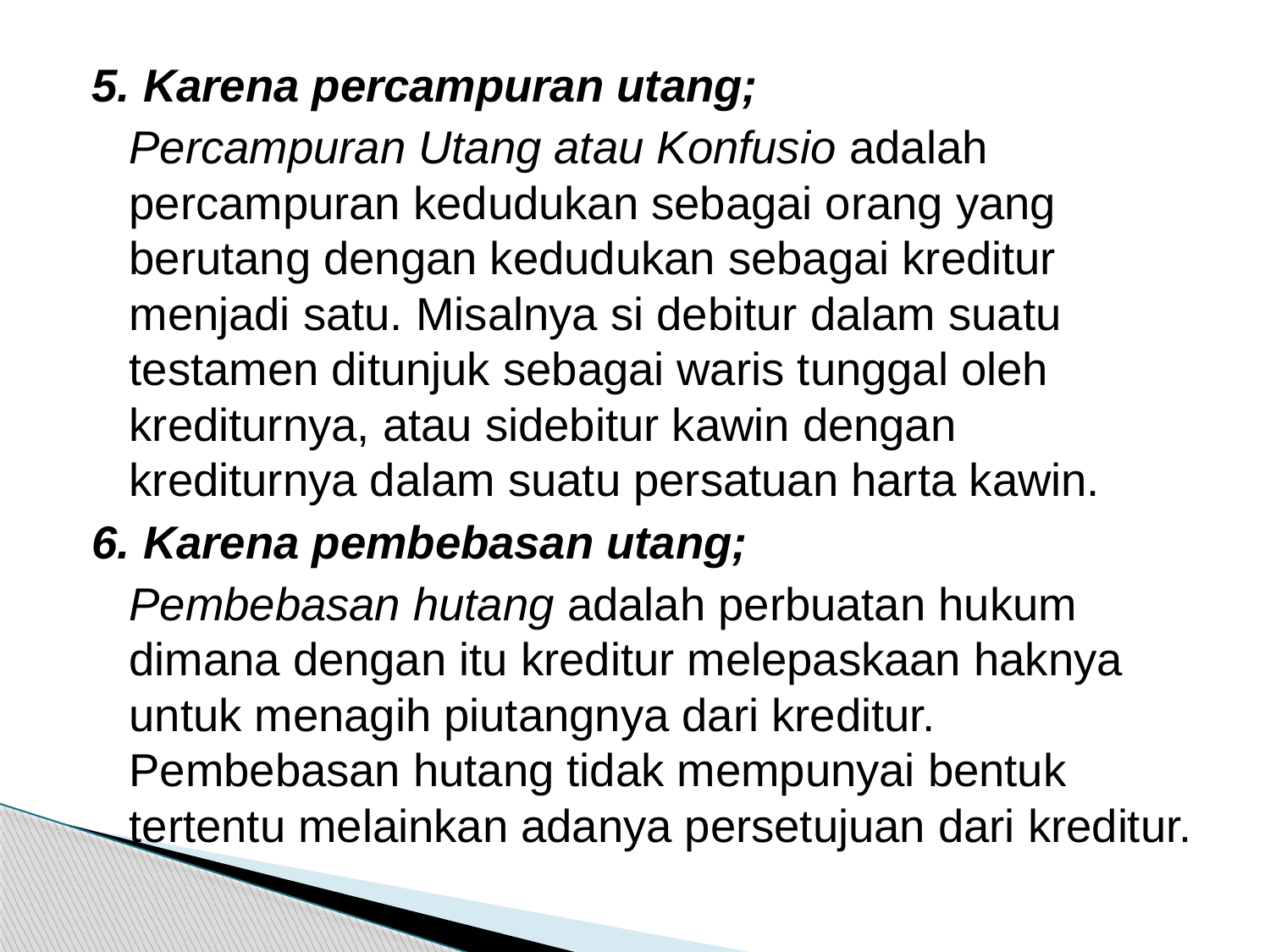

5. Karena percampuran utang;
	Percampuran Utang atau Konfusio adalah percampuran kedudukan sebagai orang yang berutang dengan kedudukan sebagai kreditur menjadi satu. Misalnya si debitur dalam suatu testamen ditunjuk sebagai waris tunggal oleh krediturnya, atau sidebitur kawin dengan krediturnya dalam suatu persatuan harta kawin.
6. Karena pembebasan utang;
	Pembebasan hutang adalah perbuatan hukum dimana dengan itu kreditur melepaskaan haknya untuk menagih piutangnya dari kreditur. Pembebasan hutang tidak mempunyai bentuk tertentu melainkan adanya persetujuan dari kreditur.